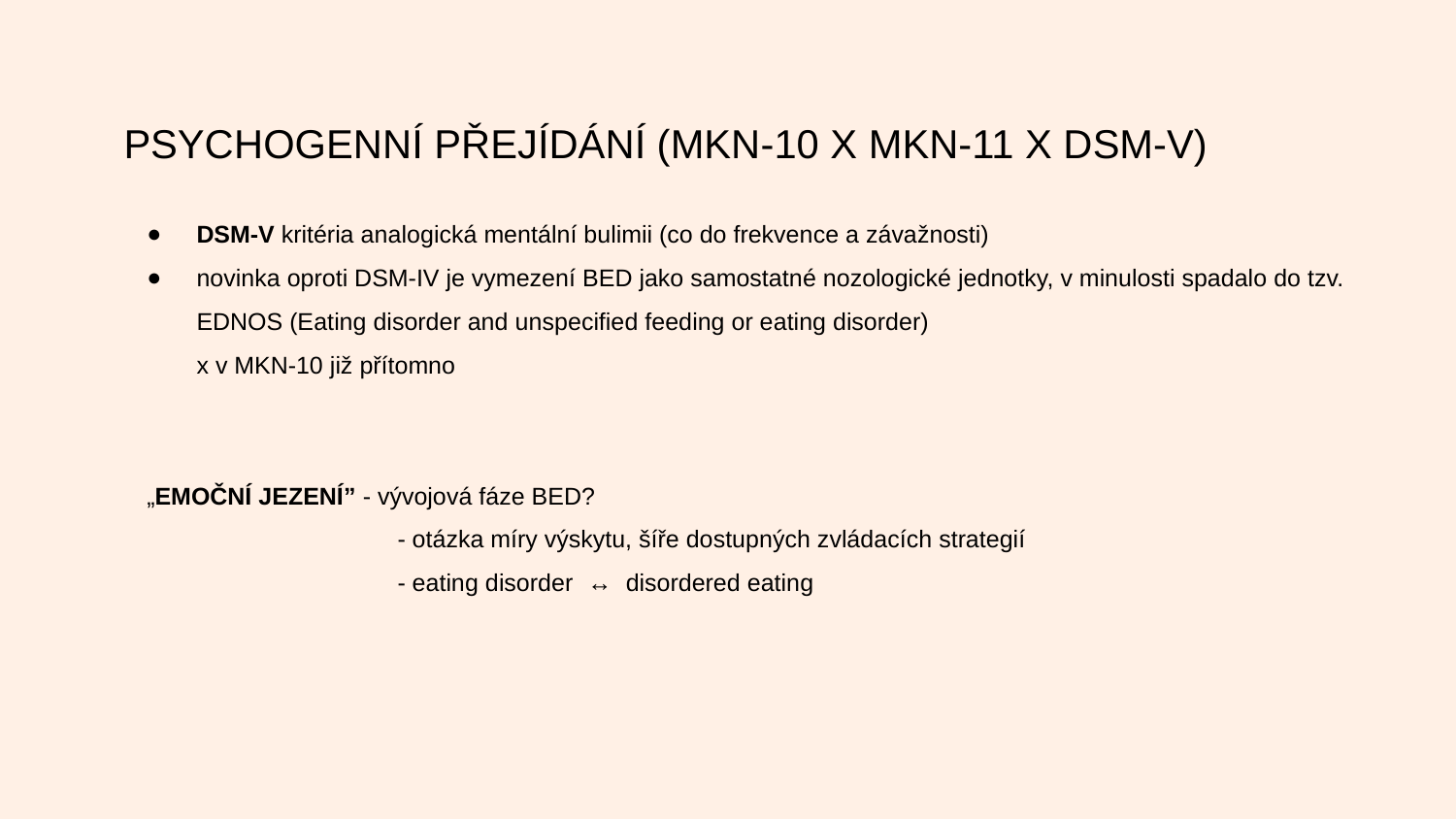

PSYCHOGENNÍ PŘEJÍDÁNÍ (MKN-10 X MKN-11 X DSM-V)
DSM-V kritéria analogická mentální bulimii (co do frekvence a závažnosti)
novinka oproti DSM-IV je vymezení BED jako samostatné nozologické jednotky, v minulosti spadalo do tzv. EDNOS (Eating disorder and unspecified feeding or eating disorder)
x v MKN-10 již přítomno

„EMOČNÍ JEZENÍ” - vývojová fáze BED?
                                     - otázka míry výskytu, šíře dostupných zvládacích strategií
                                     - eating disorder  ↔  disordered eating